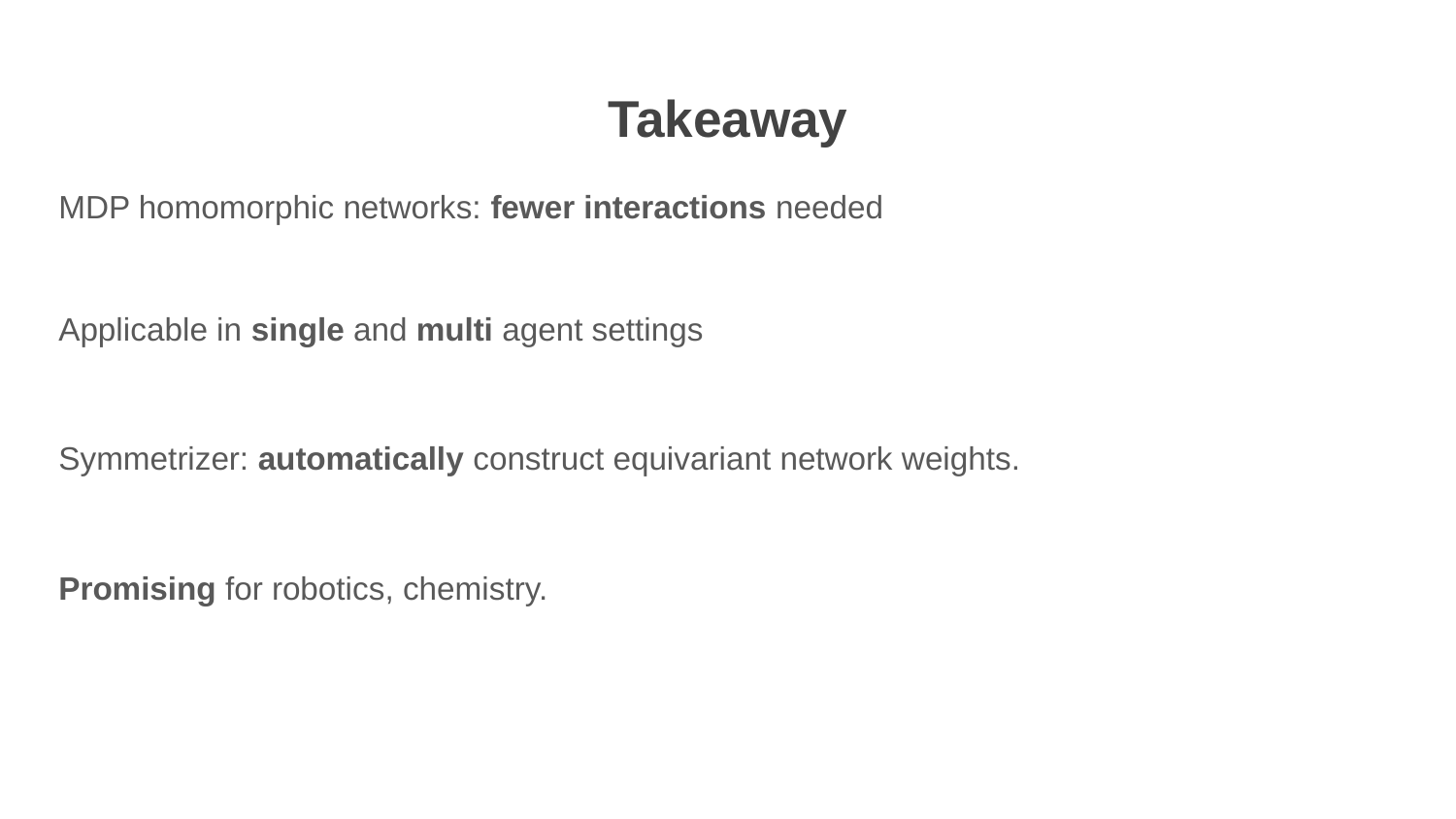

# Takeaway
MDP homomorphic networks: fewer interactions needed

Applicable in single and multi agent settings

Symmetrizer: automatically construct equivariant network weights.

Promising for robotics, chemistry.